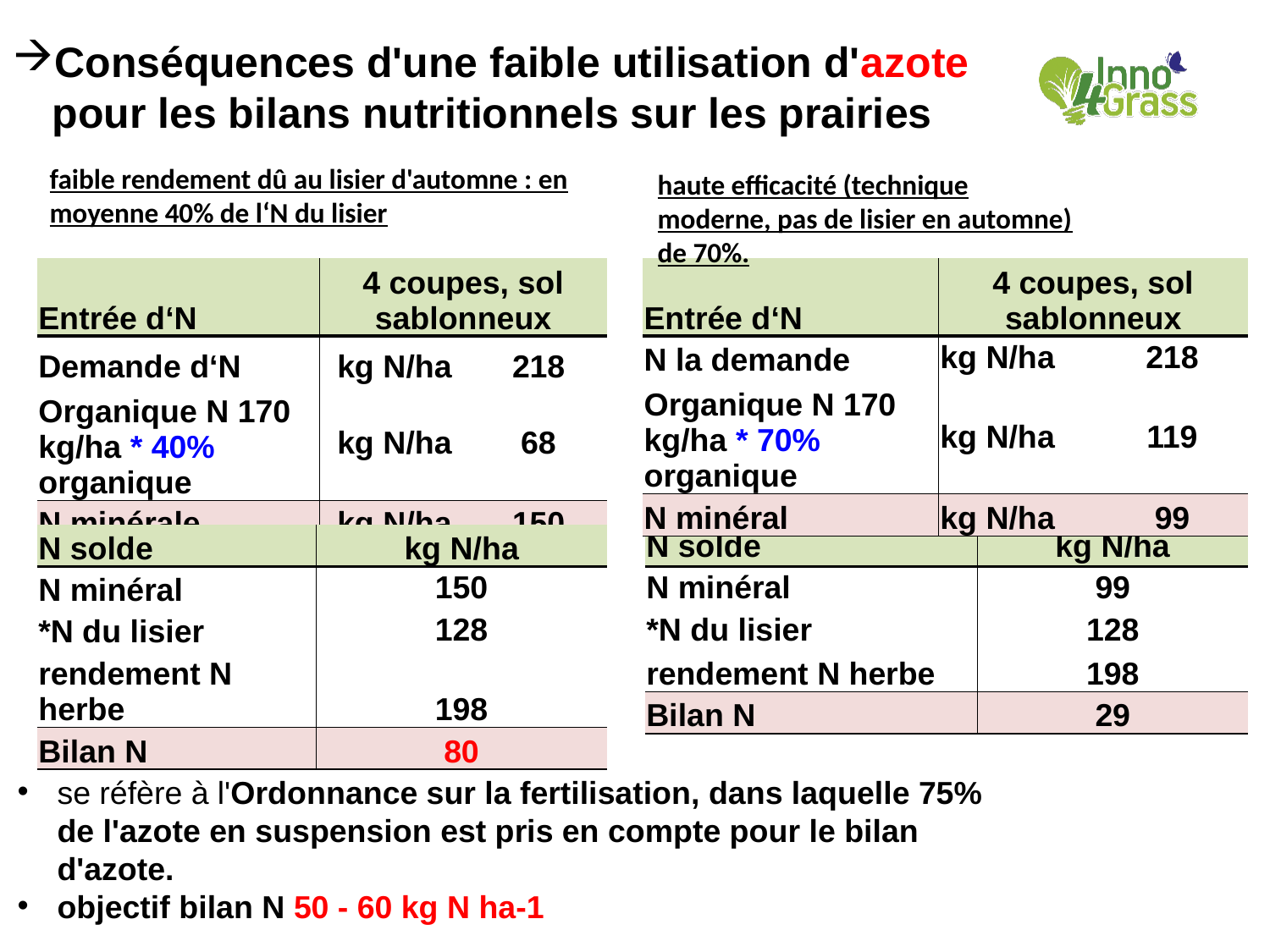

Conséquences d'une faible utilisation d'azote pour les bilans nutritionnels sur les prairies
faible rendement dû au lisier d'automne : en moyenne 40% de l‘N du lisier
haute efficacité (technique moderne, pas de lisier en automne) de 70%.
| Entrée d‘N | 4 coupes, sol sablonneux |  |
| --- | --- | --- |
| Demande d‘N | kg N/ha | 218 |
| Organique N 170 kg/ha \* 40% organique | kg N/ha | 68 |
| N minérale | kg N/ha | 150 |
| Entrée d‘N | 4 coupes, sol sablonneux |  |
| --- | --- | --- |
| N la demande | kg N/ha | 218 |
| Organique N 170 kg/ha \* 70% organique | kg N/ha | 119 |
| N minéral | kg N/ha | 99 |
| N solde | kg N/ha |
| --- | --- |
| N minéral | 150 |
| \*N du lisier | 128 |
| rendement N herbe | 198 |
| Bilan N | 80 |
| N solde | kg N/ha |
| --- | --- |
| N minéral | 99 |
| \*N du lisier | 128 |
| rendement N herbe | 198 |
| Bilan N | 29 |
se réfère à l'Ordonnance sur la fertilisation, dans laquelle 75% de l'azote en suspension est pris en compte pour le bilan d'azote.
objectif bilan N 50 - 60 kg N ha-1